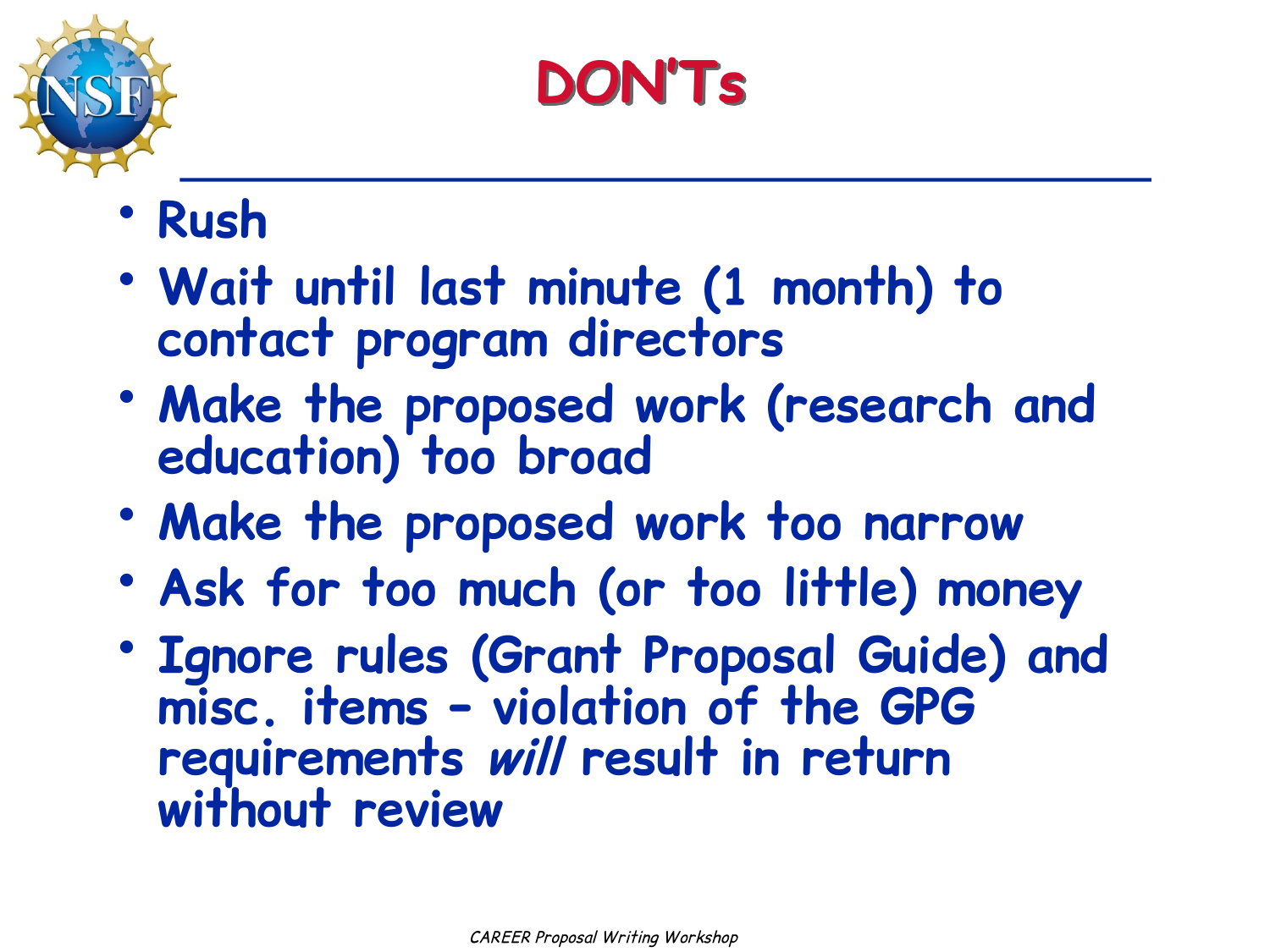

# DON’Ts
Rush
Wait until last minute (1 month) to contact program directors
Make the proposed work (research and education) too broad
Make the proposed work too narrow
Ask for too much (or too little) money
Ignore rules (Grant Proposal Guide) and misc. items – violation of the GPG requirements will result in return without review